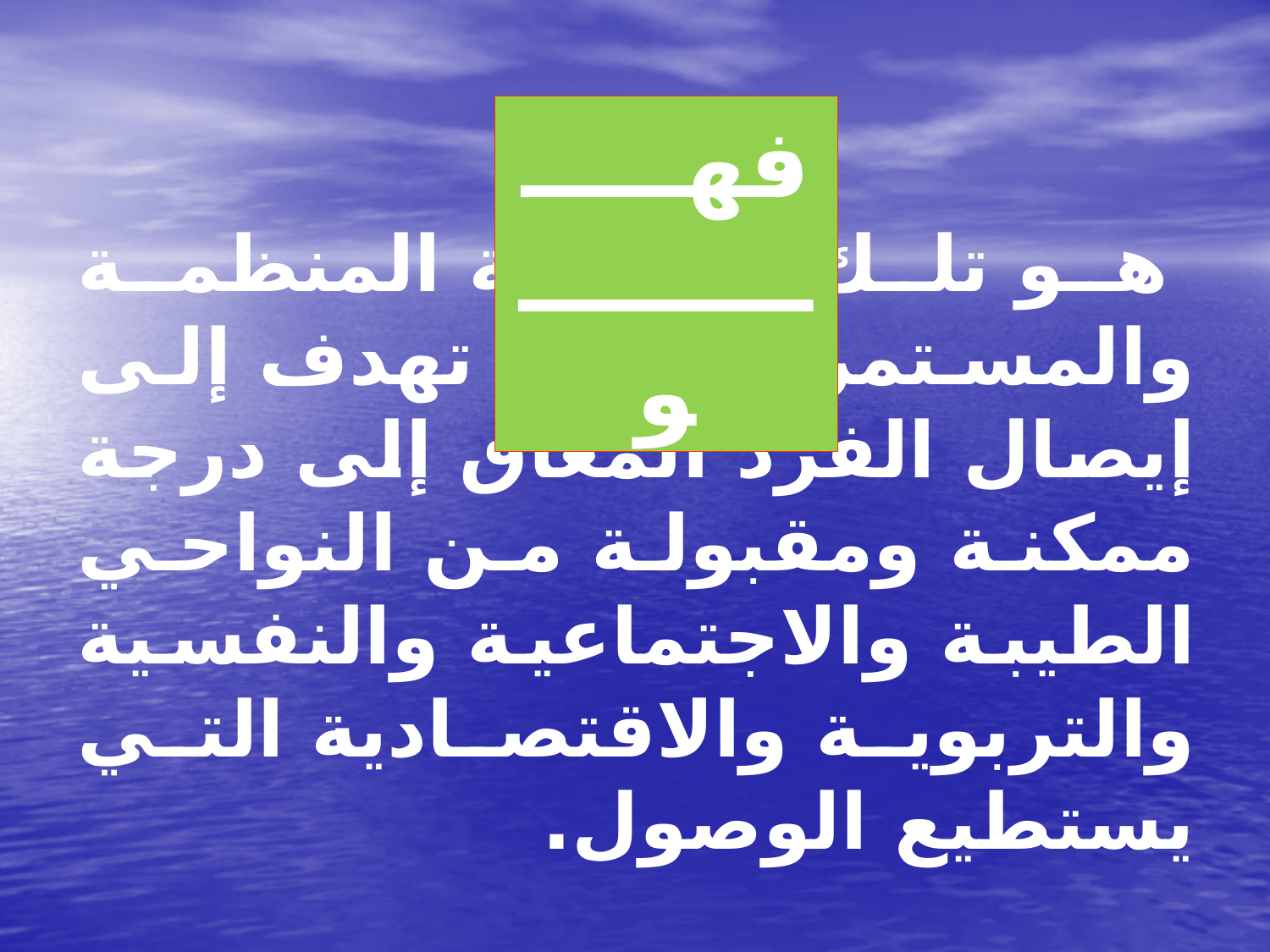

فهــــــــــــــو
# هو تلك العملية المنظمة والمستمرة والتي تهدف إلى إيصال الفرد المعاق إلى درجة ممكنة ومقبولة من النواحي الطيبة والاجتماعية والنفسية والتربوية والاقتصادية التي يستطيع الوصول.